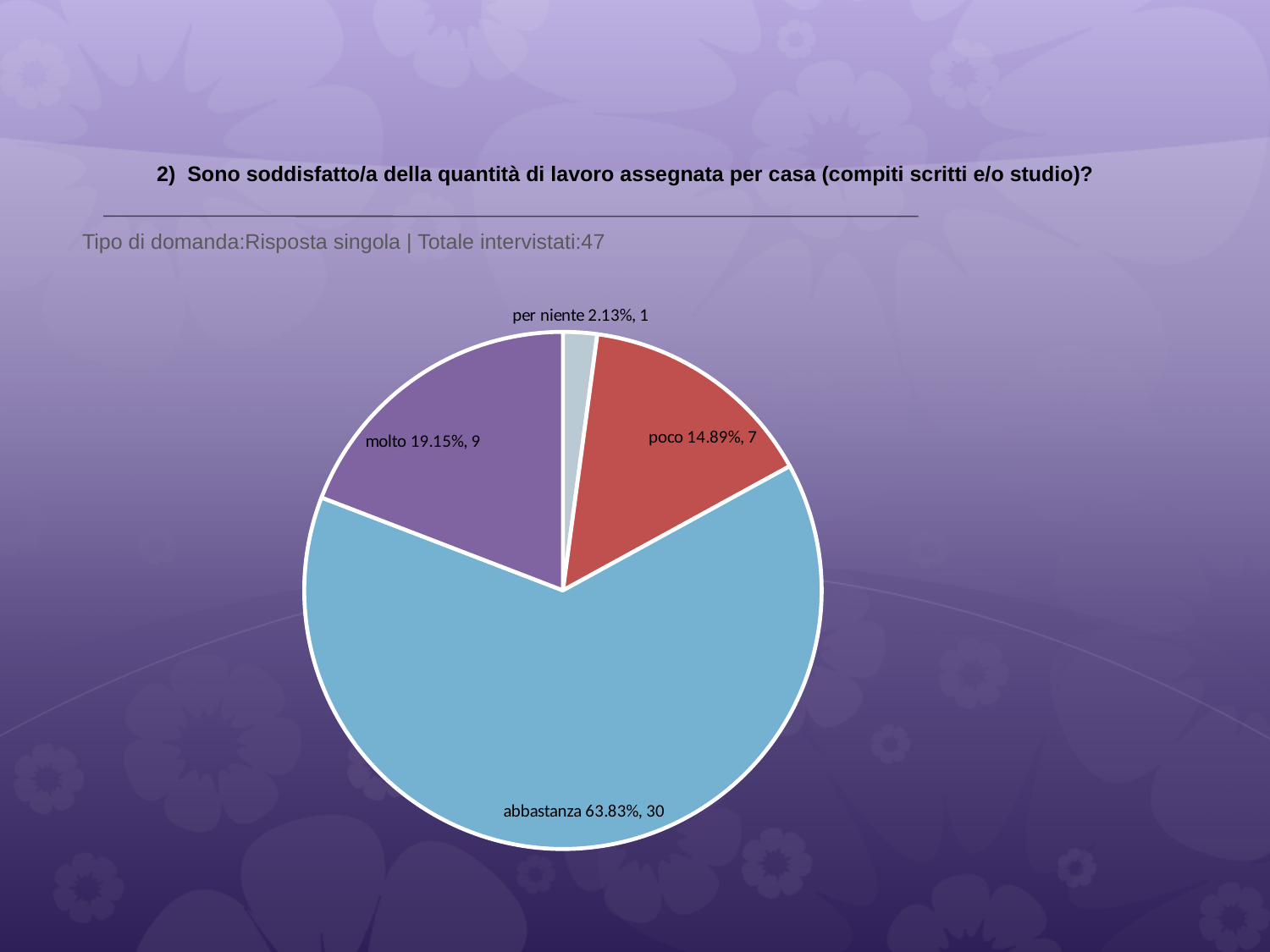

# 2)  Sono soddisfatto/a della quantità di lavoro assegnata per casa (compiti scritti e/o studio)?
 Tipo di domanda:Risposta singola | Totale intervistati:47

### Chart

| Category | Total |
|---|---|
| per niente | 0.021300001 |
| poco | 0.1489 |
| abbastanza | 0.6383 |
| molto | 0.1915 |